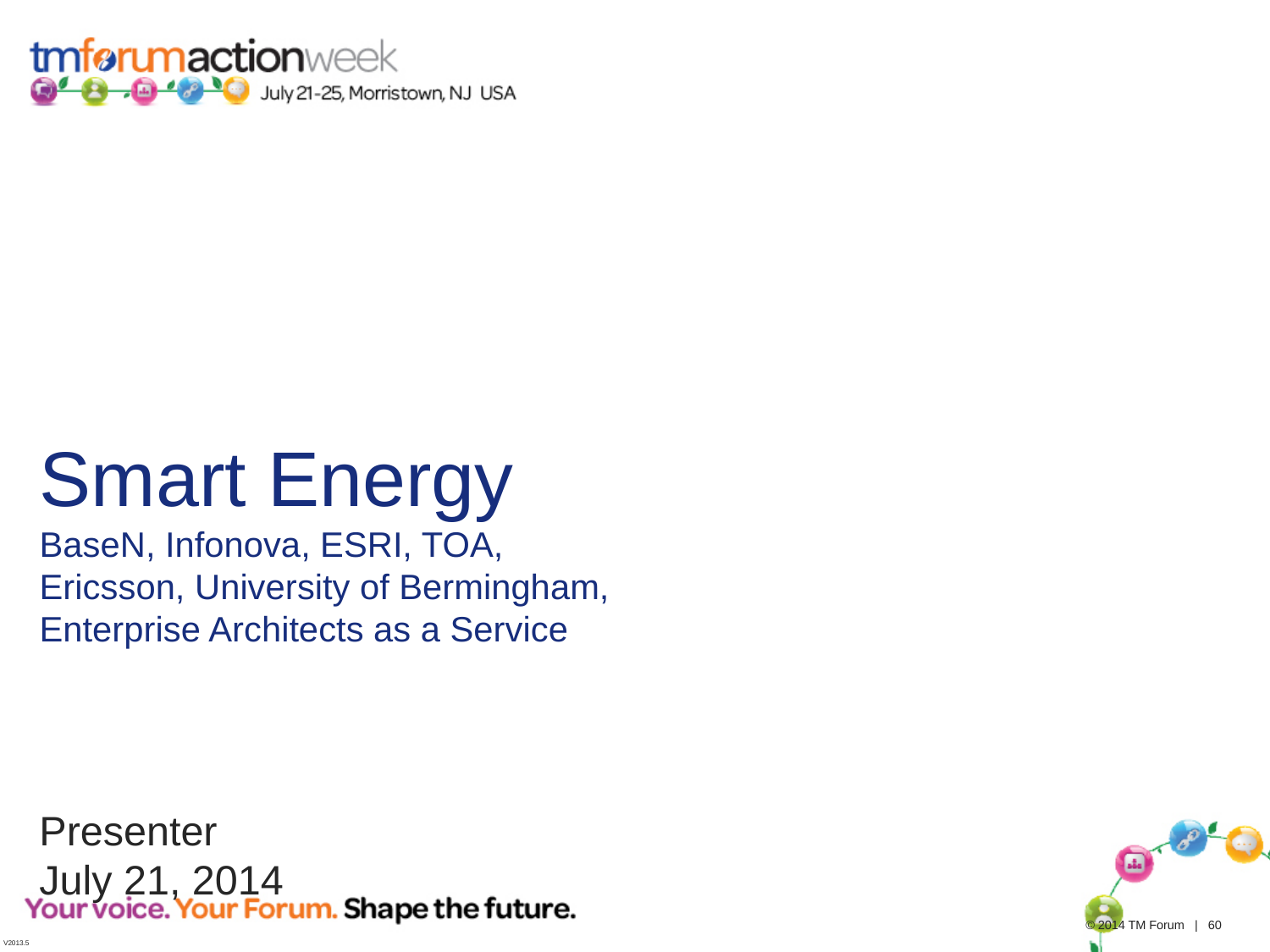

# Smart Energy BaseN, Infonova, ESRI, TOA, Ericsson, University of Bermingham, Enterprise Architects as a Service
Presenter
July 21, 2014